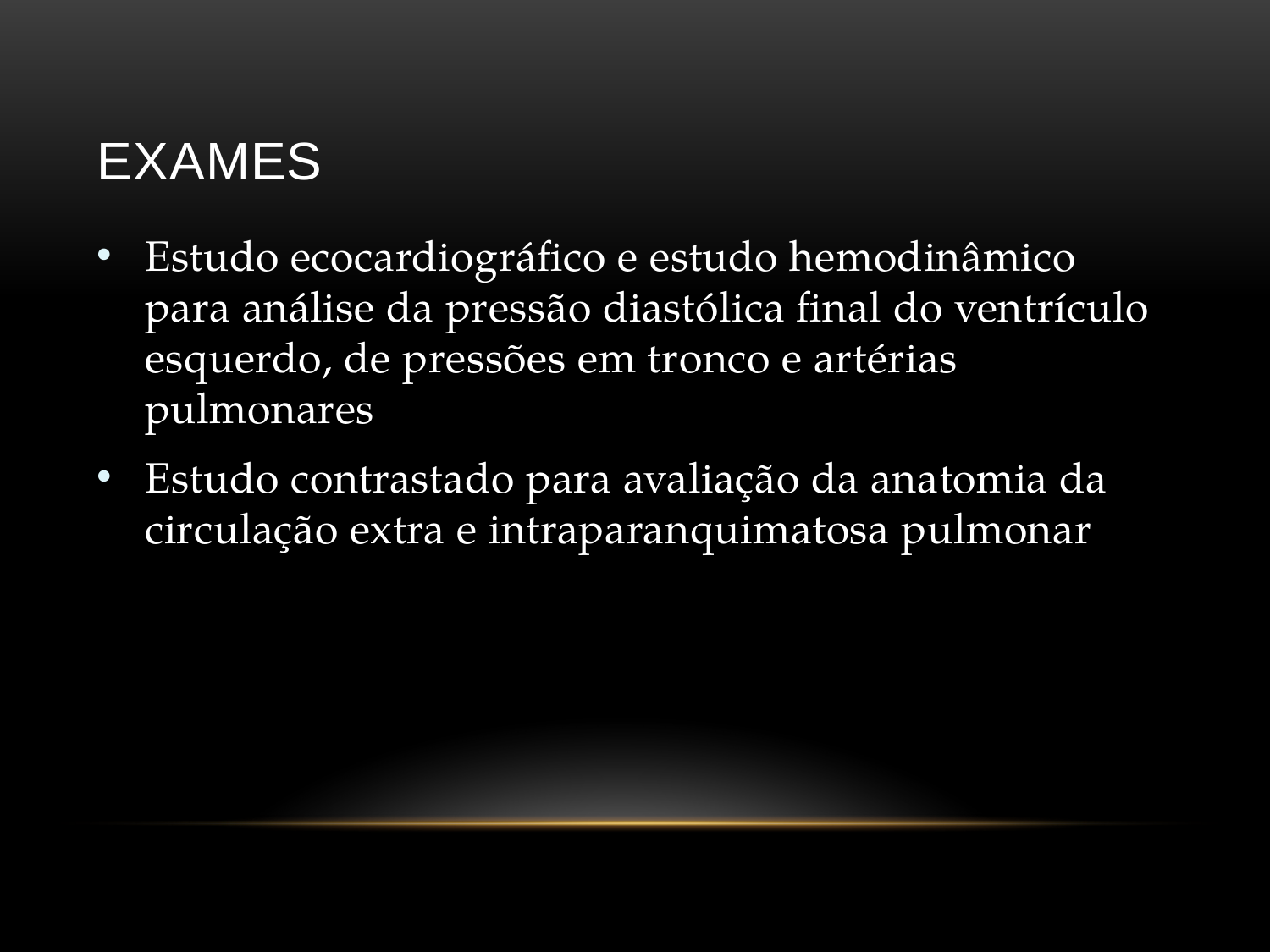

# Exames
Estudo ecocardiográfico e estudo hemodinâmico para análise da pressão diastólica final do ventrículo esquerdo, de pressões em tronco e artérias pulmonares
Estudo contrastado para avaliação da anatomia da circulação extra e intraparanquimatosa pulmonar